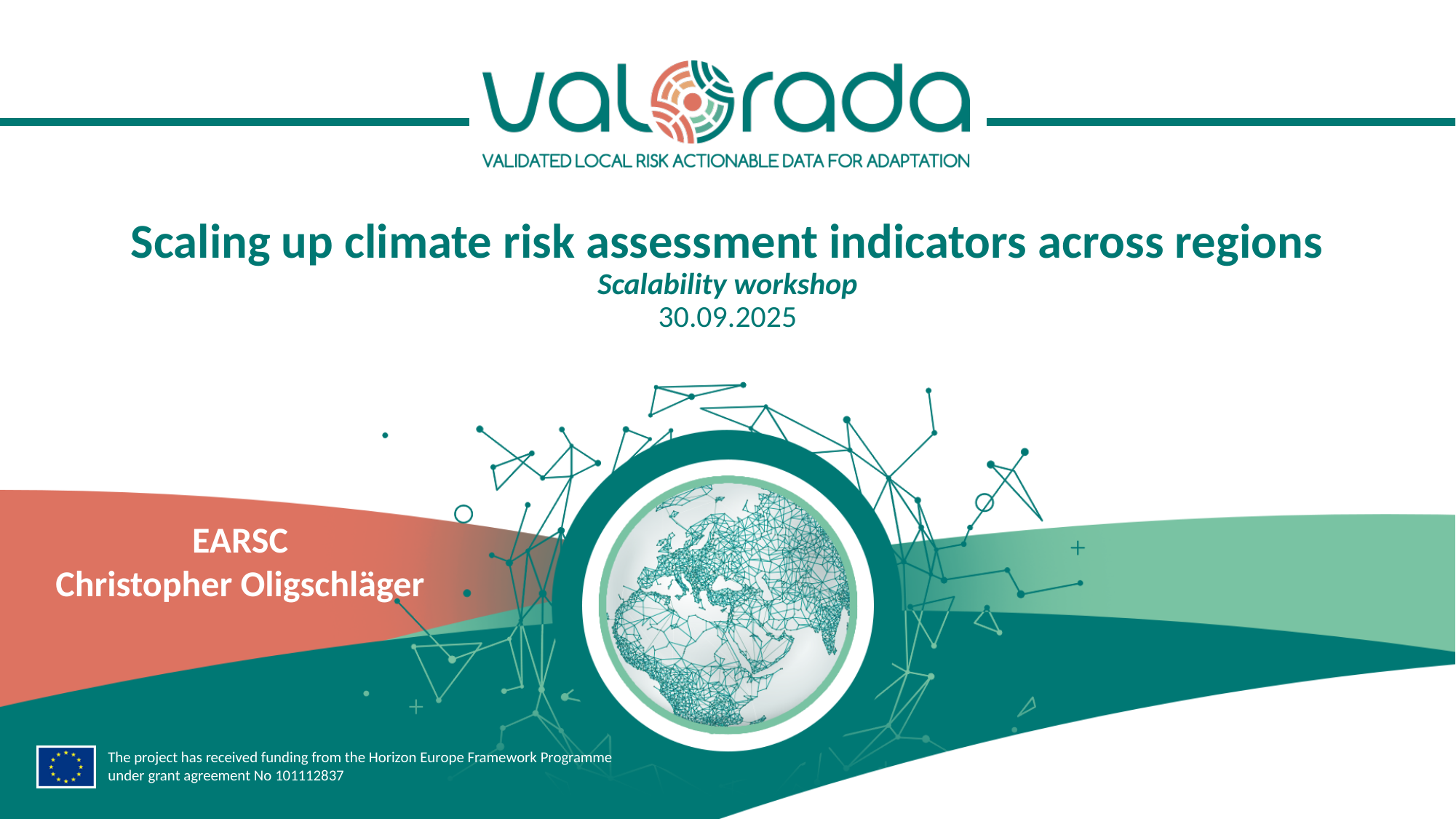

# Scaling up climate risk assessment indicators across regions Scalability workshop 30.09.2025
EARSC
Christopher Oligschläger